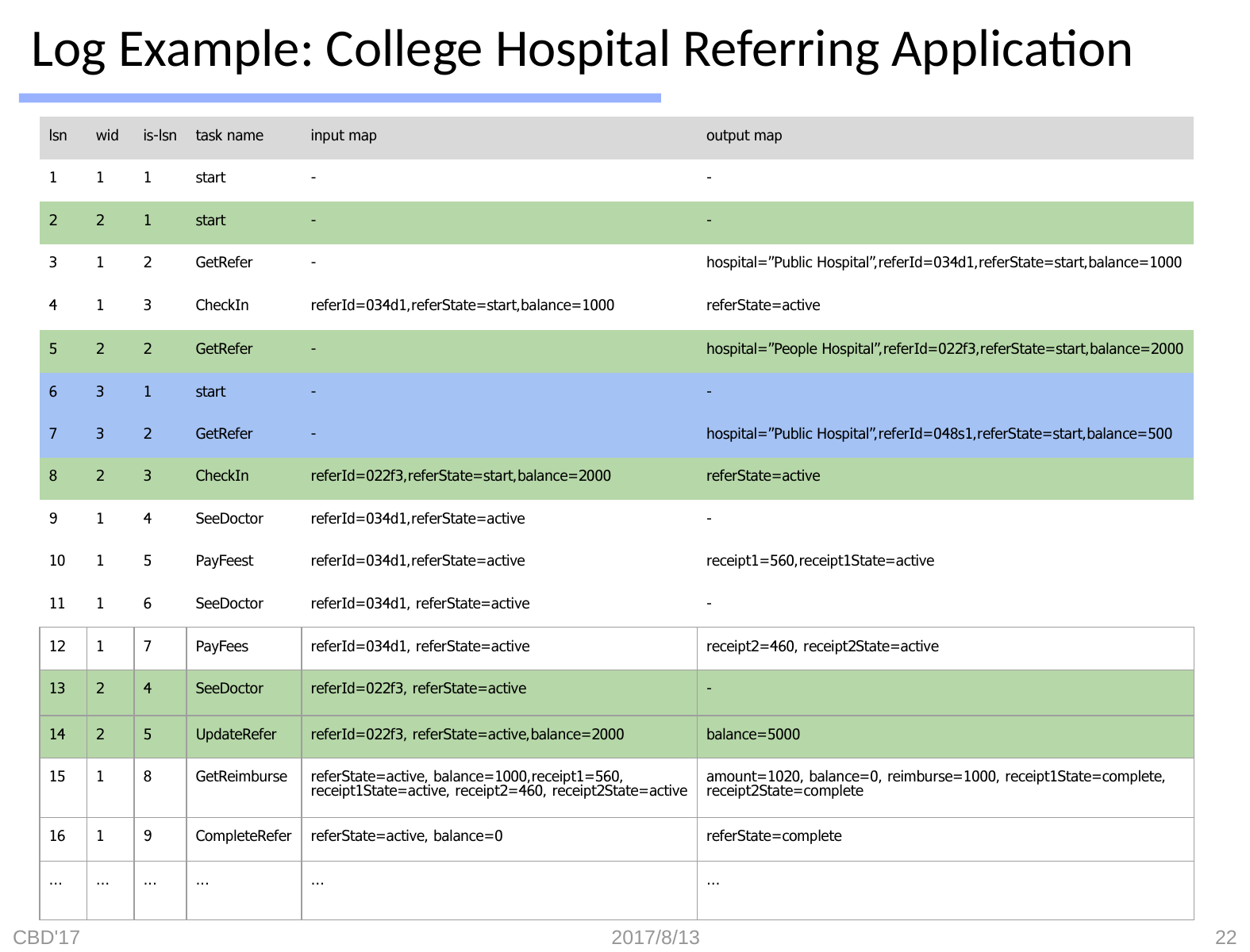

# Log Example: College Hospital Referring Application
| lsn | wid | is-lsn | task name | input map | output map |
| --- | --- | --- | --- | --- | --- |
| 1 | 1 | 1 | start | - | - |
| 2 | 2 | 1 | start | - | - |
| 3 | 1 | 2 | GetRefer | - | hospital=”Public Hospital”,referId=034d1,referState=start,balance=1000 |
| 4 | 1 | 3 | CheckIn | referId=034d1,referState=start,balance=1000 | referState=active |
| 5 | 2 | 2 | GetRefer | - | hospital=”People Hospital”,referId=022f3,referState=start,balance=2000 |
| 6 | 3 | 1 | start | - | - |
| 7 | 3 | 2 | GetRefer | - | hospital=”Public Hospital”,referId=048s1,referState=start,balance=500 |
| 8 | 2 | 3 | CheckIn | referId=022f3,referState=start,balance=2000 | referState=active |
| 9 | 1 | 4 | SeeDoctor | referId=034d1,referState=active | - |
| 10 | 1 | 5 | PayFeest | referId=034d1,referState=active | receipt1=560,receipt1State=active |
| 11 | 1 | 6 | SeeDoctor | referId=034d1, referState=active | - |
| 12 | 1 | 7 | PayFees | referId=034d1, referState=active | receipt2=460, receipt2State=active |
| 13 | 2 | 4 | SeeDoctor | referId=022f3, referState=active | - |
| 14 | 2 | 5 | UpdateRefer | referId=022f3, referState=active,balance=2000 | balance=5000 |
| 15 | 1 | 8 | GetReimburse | referState=active, balance=1000,receipt1=560, receipt1State=active, receipt2=460, receipt2State=active | amount=1020, balance=0, reimburse=1000, receipt1State=complete, receipt2State=complete |
| 16 | 1 | 9 | CompleteRefer | referState=active, balance=0 | referState=complete |
| ... | ... | ... | ... | ... | ... |
CBD'17
2017/8/13
22